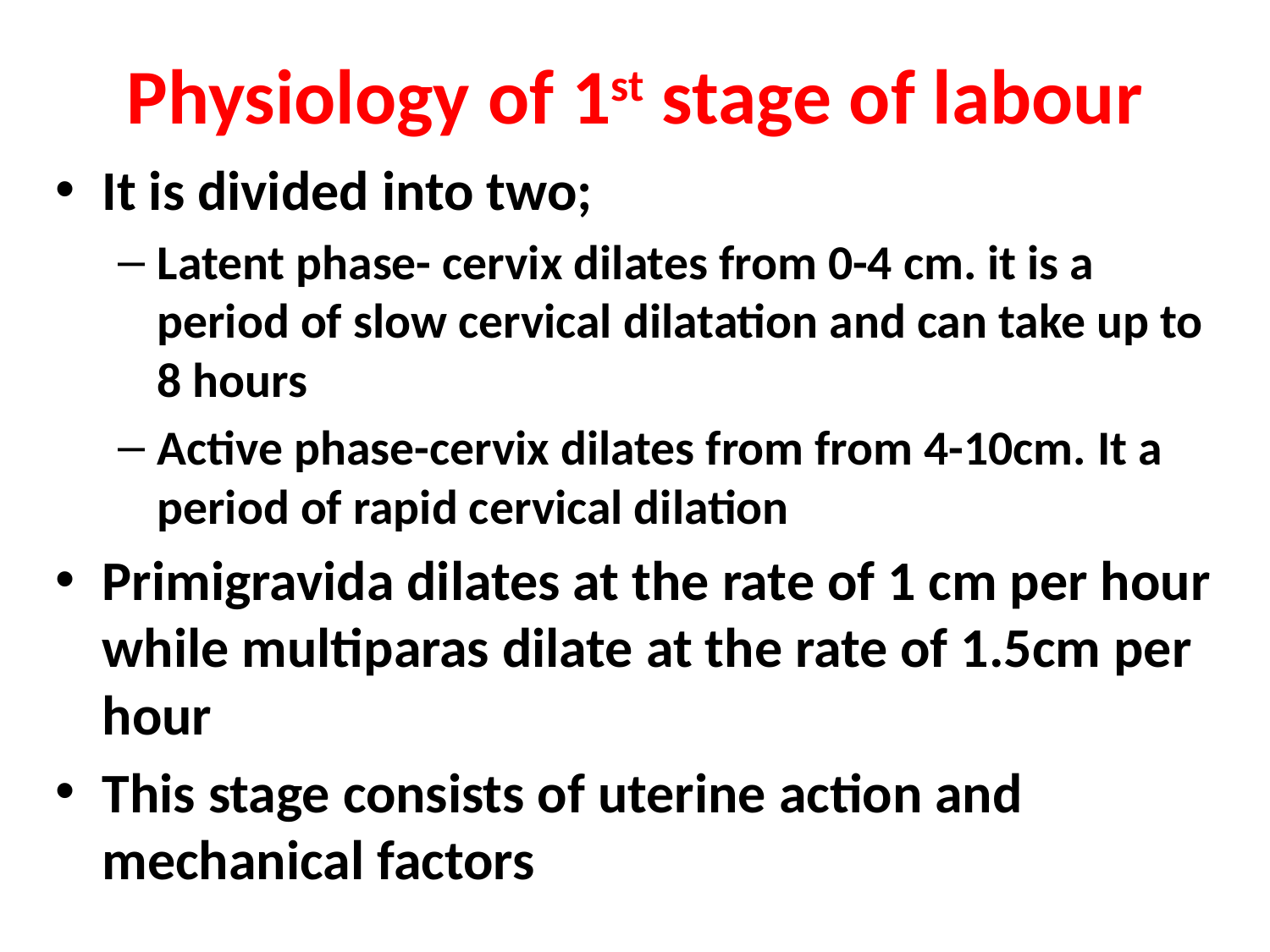

# Physiology of 1st stage of labour
It is divided into two;
Latent phase- cervix dilates from 0-4 cm. it is a period of slow cervical dilatation and can take up to 8 hours
Active phase-cervix dilates from from 4-10cm. It a period of rapid cervical dilation
Primigravida dilates at the rate of 1 cm per hour while multiparas dilate at the rate of 1.5cm per hour
This stage consists of uterine action and mechanical factors